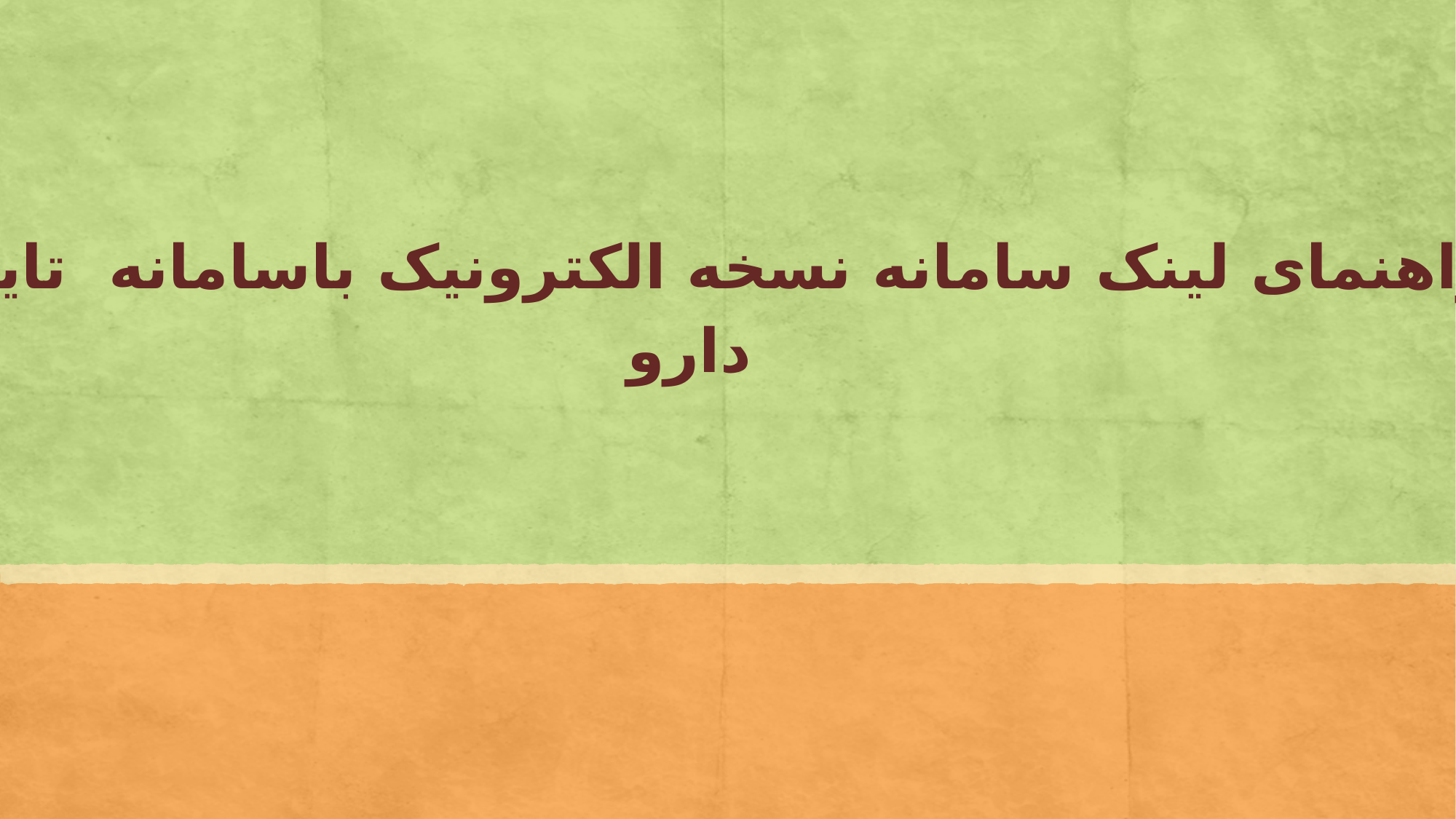

راهنمای لینک سامانه نسخه الکترونیک باسامانه  تایید دارو